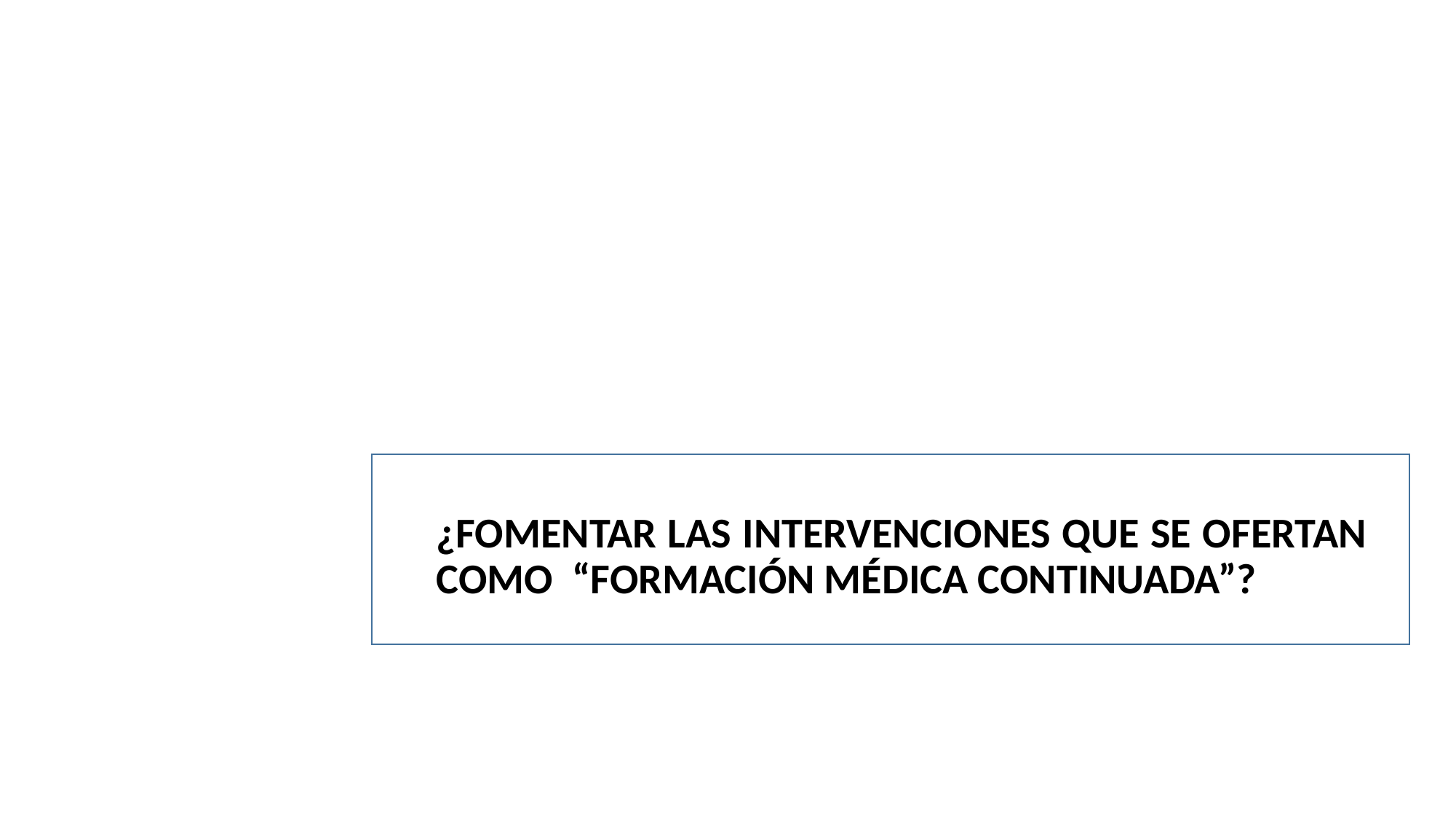

¿FOMENTAR LAS INTERVENCIONES QUE SE OFERTAN COMO  “FORMACIÓN MÉDICA CONTINUADA”?